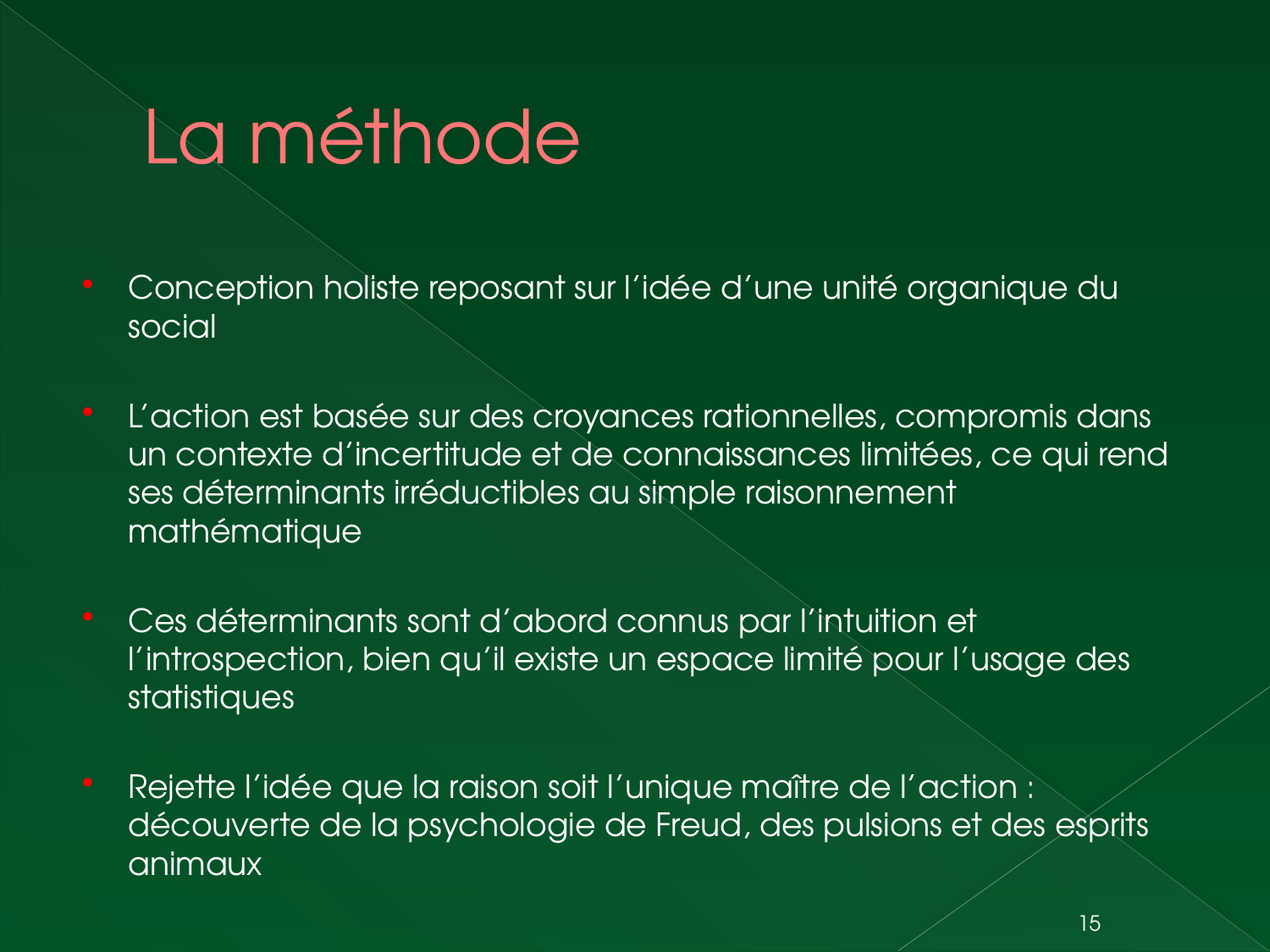

# La méthode
Conception holiste reposant sur l’idée d’une unité organique du social

L’action est basée sur des croyances rationnelles, compromis dans un contexte d’incertitude et de connaissances limitées, ce qui rend ses déterminants irréductibles au simple raisonnement mathématique

Ces déterminants sont d’abord connus par l’intuition et l’introspection, bien qu’il existe un espace limité pour l’usage des statistiques

Rejette l’idée que la raison soit l’unique maître de l’action : découverte de la psychologie de Freud, des pulsions et des esprits animaux
15